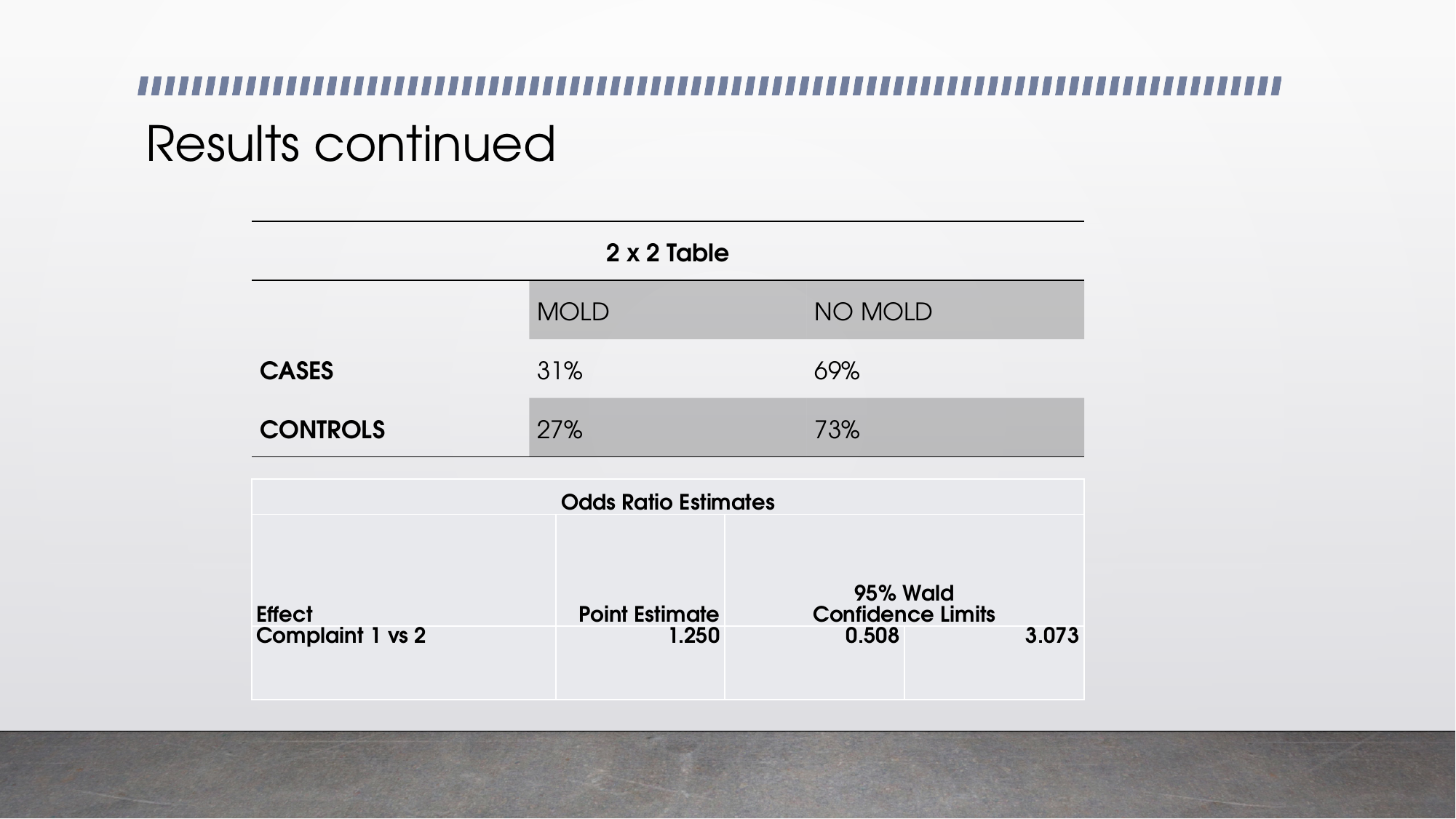

# Results continued
| 2 x 2 Table |  |  |
| --- | --- | --- |
|  | MOLD | NO MOLD |
| CASES | 31% | 69% |
| CONTROLS | 27% | 73% |
| Odds Ratio Estimates |  |  |  |
| --- | --- | --- | --- |
| Effect | Point Estimate | 95% Wald Confidence Limits |  |
| Complaint 1 vs 2 | 1.250 | 0.508 | 3.073 |